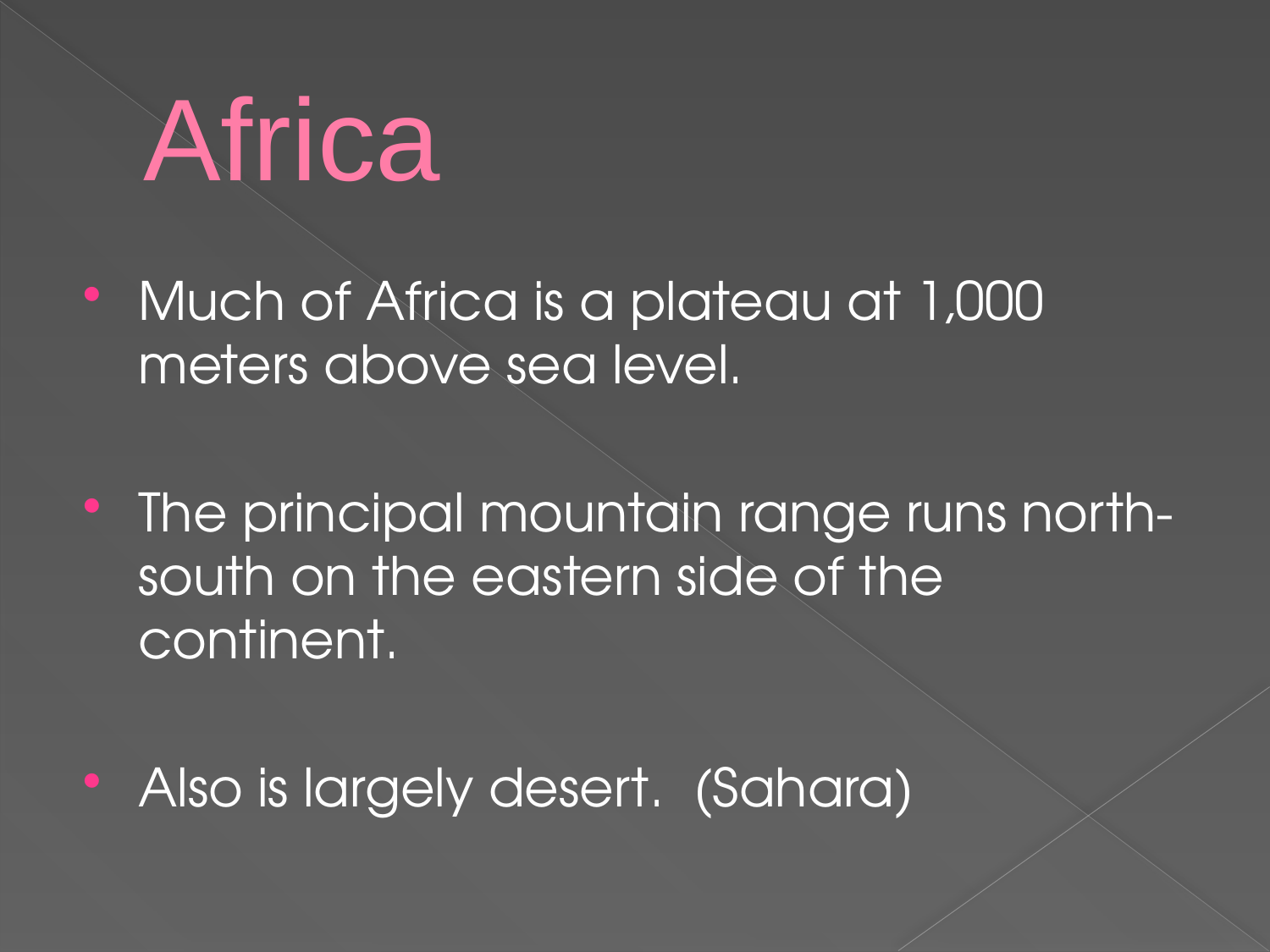

# Africa
Much of Africa is a plateau at 1,000 meters above sea level.

The principal mountain range runs north-south on the eastern side of the continent.

Also is largely desert.  (Sahara)